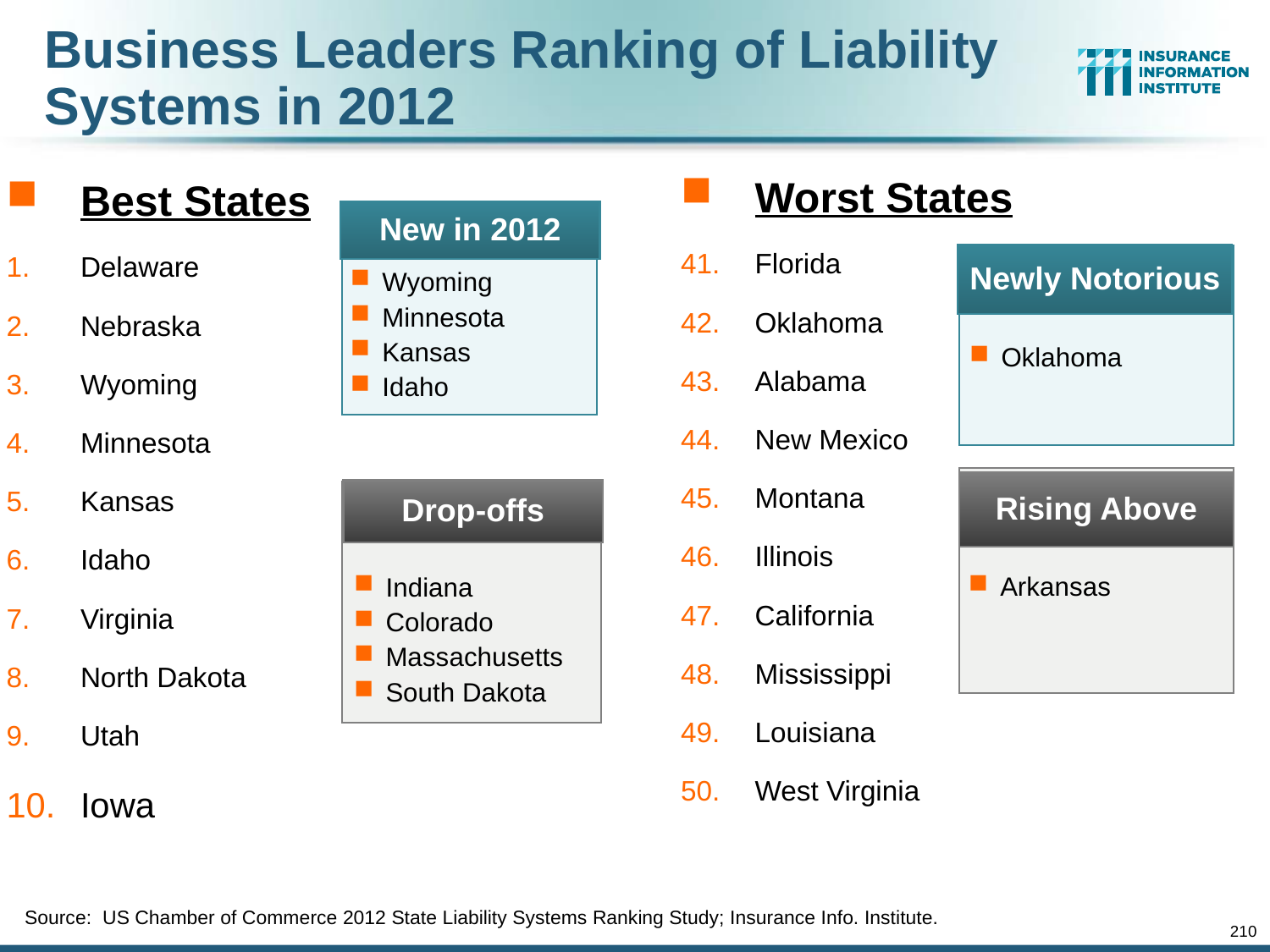

# Business Leaders Ranking of Liability Systems in 2012
Worst States
Florida
Oklahoma
Alabama
New Mexico
Montana
Illinois
California
Mississippi
Louisiana
West Virginia
Best States
Delaware
Nebraska
Wyoming
Minnesota
Kansas
Idaho
Virginia
North Dakota
Utah
Iowa
New in 2012

Wyoming
Minnesota
Kansas
Idaho
Drop-offs

Indiana
Colorado
Massachusetts
South Dakota

Newly Notorious

Oklahoma

Rising Above
Arkansas
Source:  US Chamber of Commerce 2012 State Liability Systems Ranking Study; Insurance Info. Institute.
210
12/01/09 - 9pm